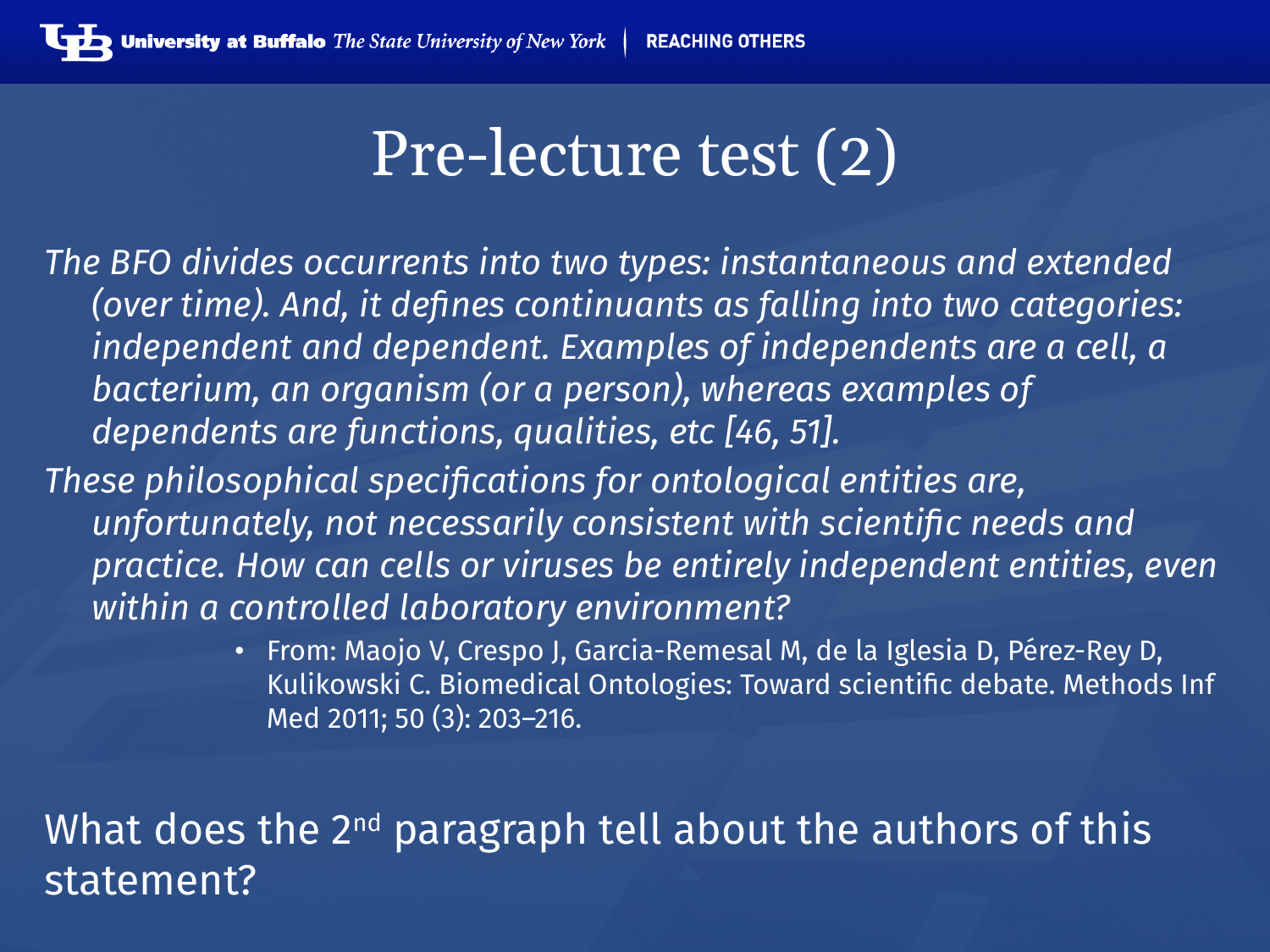

# Pre-lecture test (2)
The BFO divides occurrents into two types: instantaneous and extended (over time). And, it defines continuants as falling into two categories: independent and dependent. Examples of independents are a cell, a bacterium, an organism (or a person), whereas examples of dependents are functions, qualities, etc [46, 51].
These philosophical specifications for ontological entities are, unfortunately, not necessarily consistent with scientific needs and practice. How can cells or viruses be entirely independent entities, even within a controlled laboratory environment?
From: Maojo V, Crespo J, Garcia-Remesal M, de la Iglesia D, Pérez-Rey D, Kulikowski C. Biomedical Ontologies: Toward scientific debate. Methods Inf Med 2011; 50 (3): 203–216.

What does the 2nd paragraph tell about the authors of this statement?